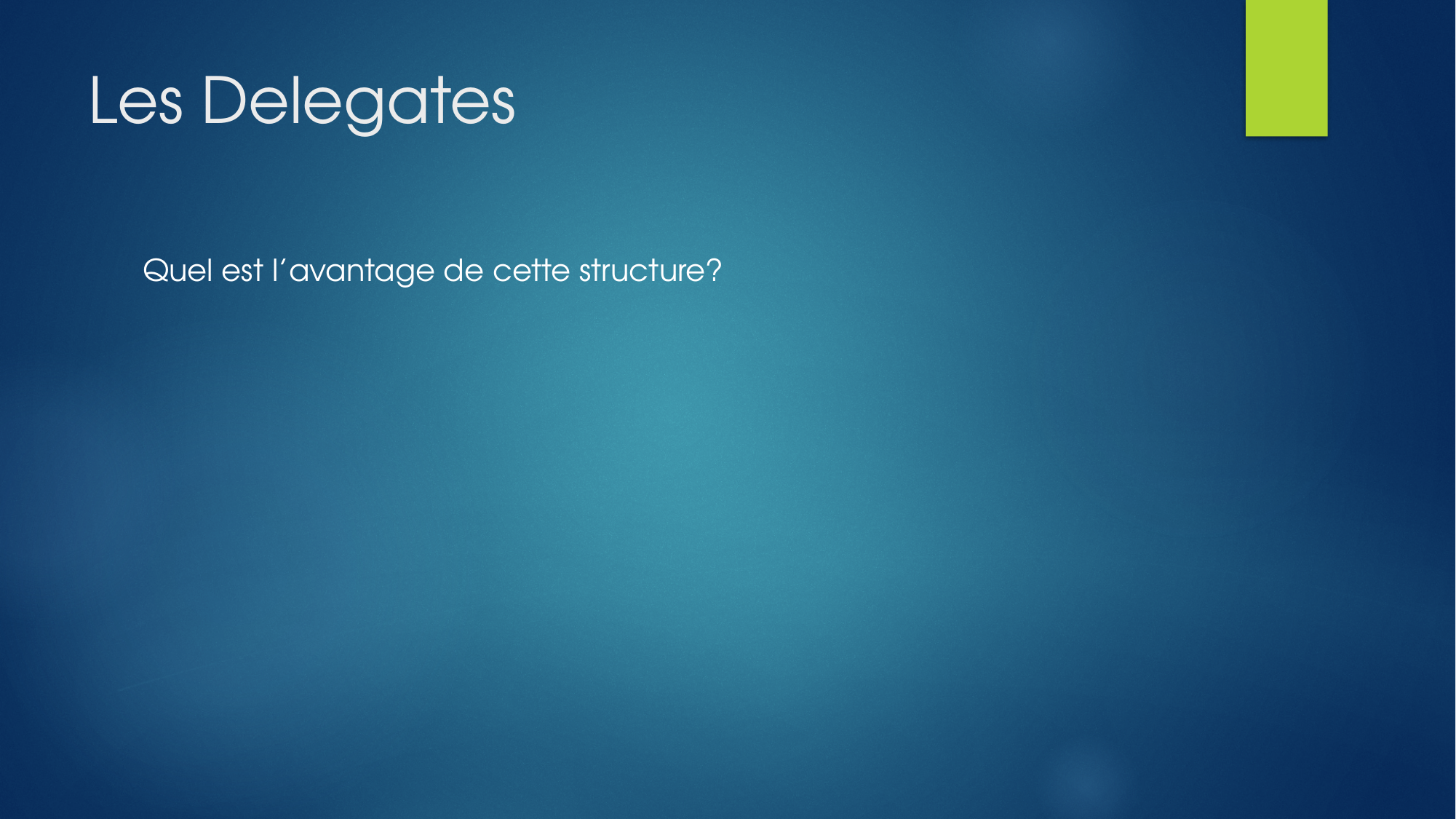

# Les Delegates
Quel est l’avantage de cette structure?